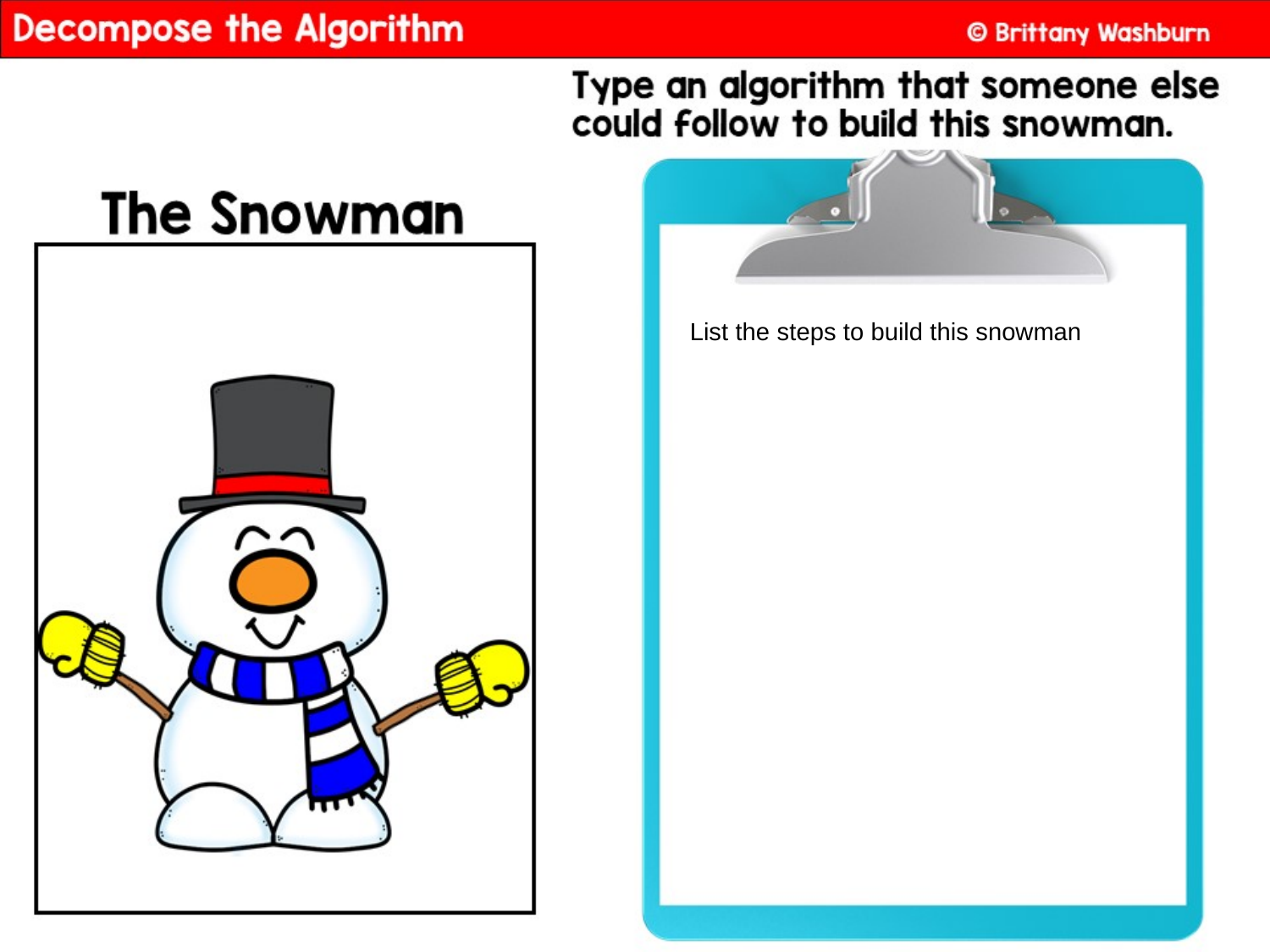

List the steps to build this snowman